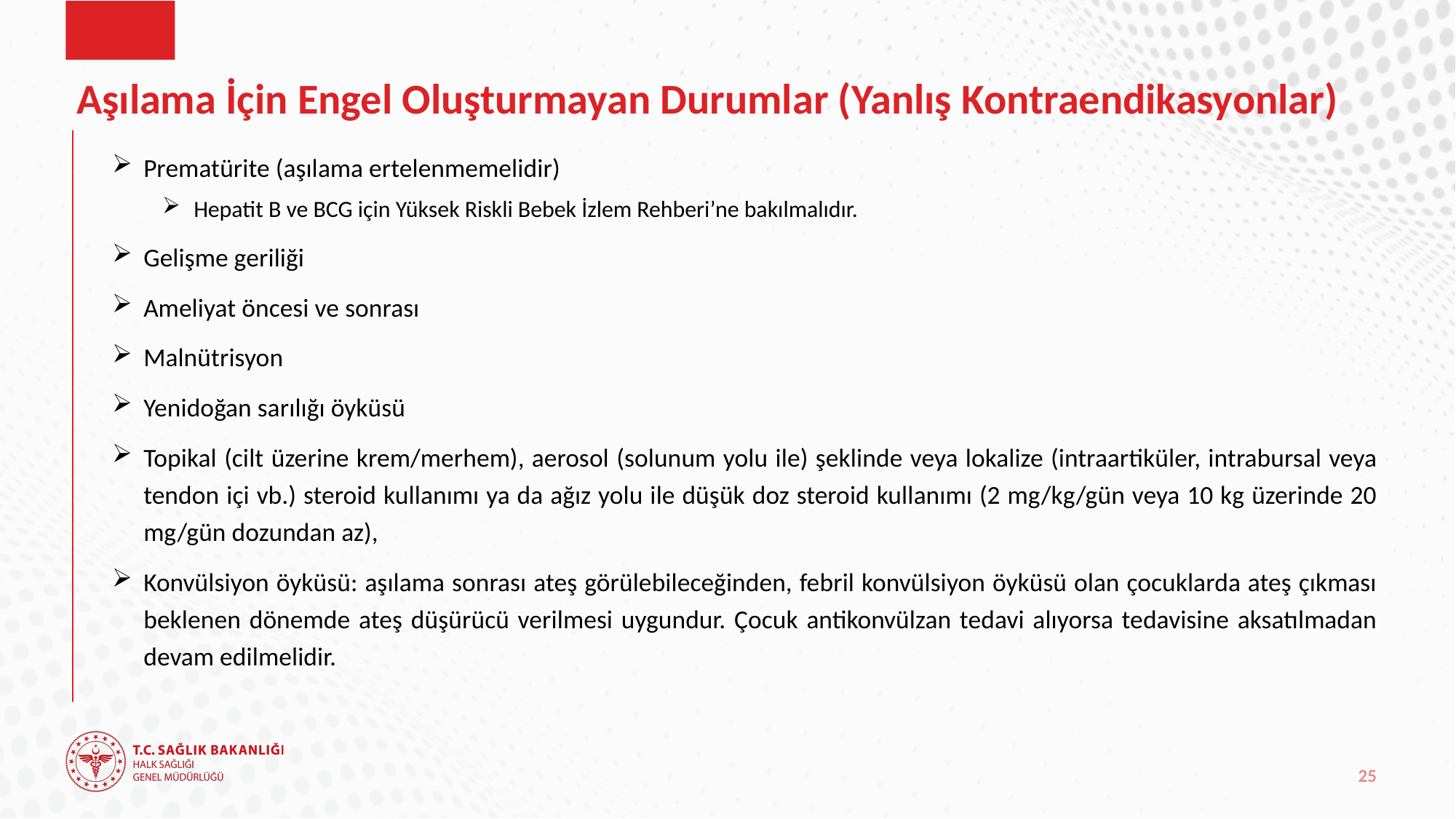

# Aşılama İçin Engel Oluşturmayan Durumlar (Yanlış Kontraendikasyonlar)
Prematürite (aşılama ertelenmemelidir)
Hepatit B ve BCG için Yüksek Riskli Bebek İzlem Rehberi’ne bakılmalıdır.
Gelişme geriliği
Ameliyat öncesi ve sonrası
Malnütrisyon
Yenidoğan sarılığı öyküsü
Topikal (cilt üzerine krem/merhem), aerosol (solunum yolu ile) şeklinde veya lokalize (intraartiküler, intrabursal veya tendon içi vb.) steroid kullanımı ya da ağız yolu ile düşük doz steroid kullanımı (2 mg/kg/gün veya 10 kg üzerinde 20 mg/gün dozundan az),
Konvülsiyon öyküsü: aşılama sonrası ateş görülebileceğinden, febril konvülsiyon öyküsü olan çocuklarda ateş çıkması beklenen dönemde ateş düşürücü verilmesi uygundur. Çocuk antikonvülzan tedavi alıyorsa tedavisine aksatılmadan devam edilmelidir.

25